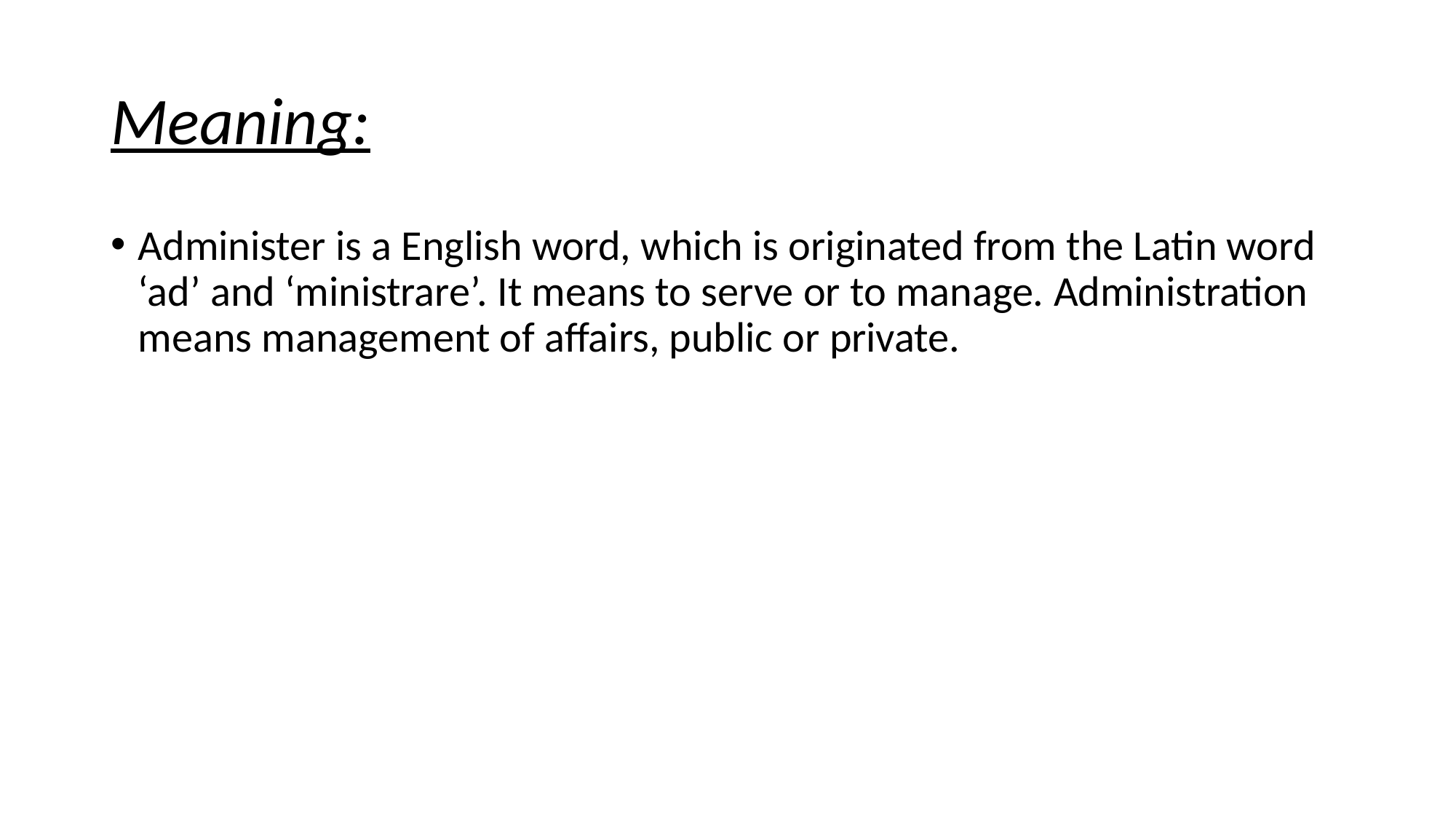

# Meaning:
Administer is a English word, which is originated from the Latin word ‘ad’ and ‘ministrare’. It means to serve or to manage. Administration means management of affairs, public or private.